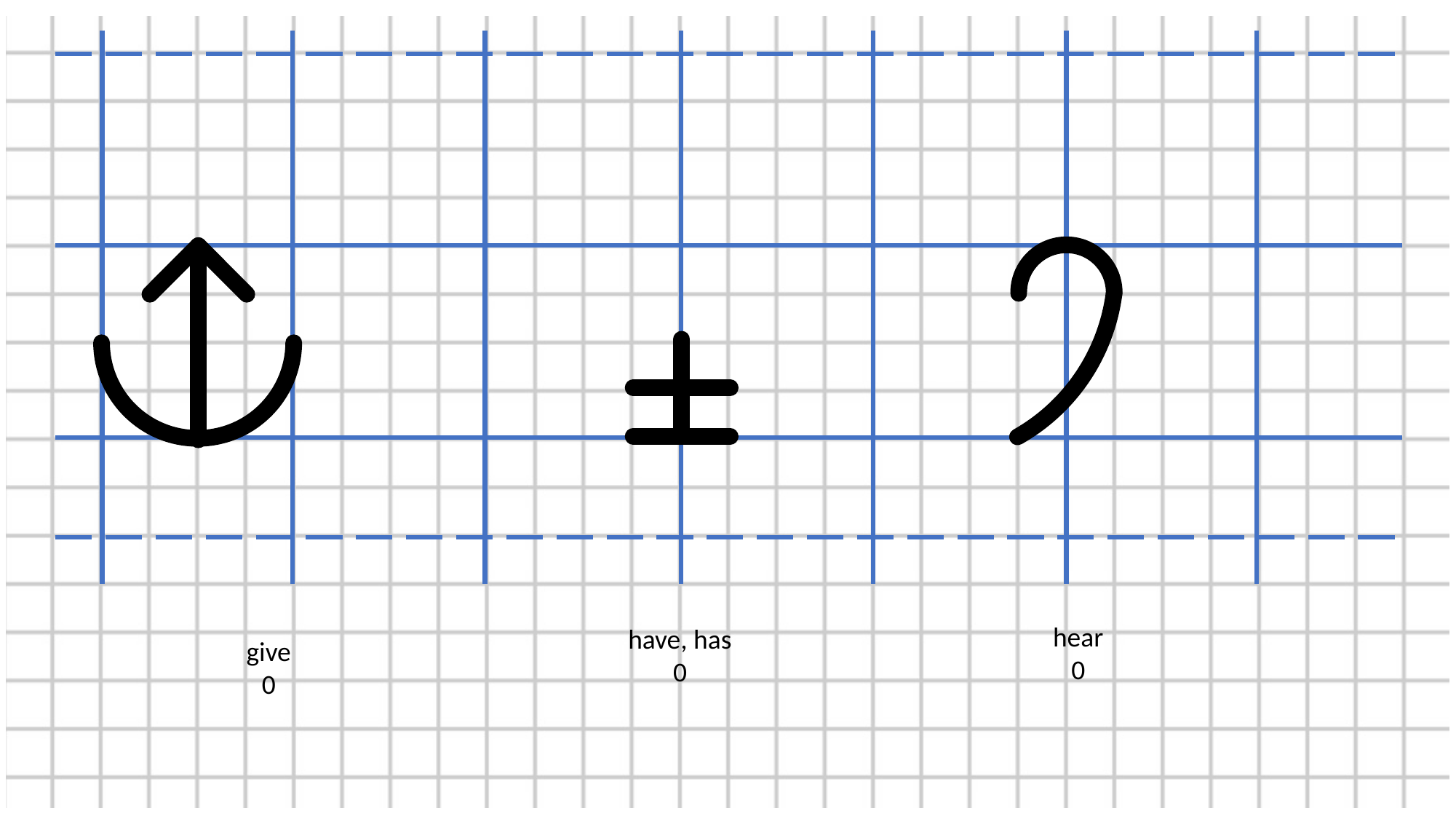

hear
0
have, has
0
give
0